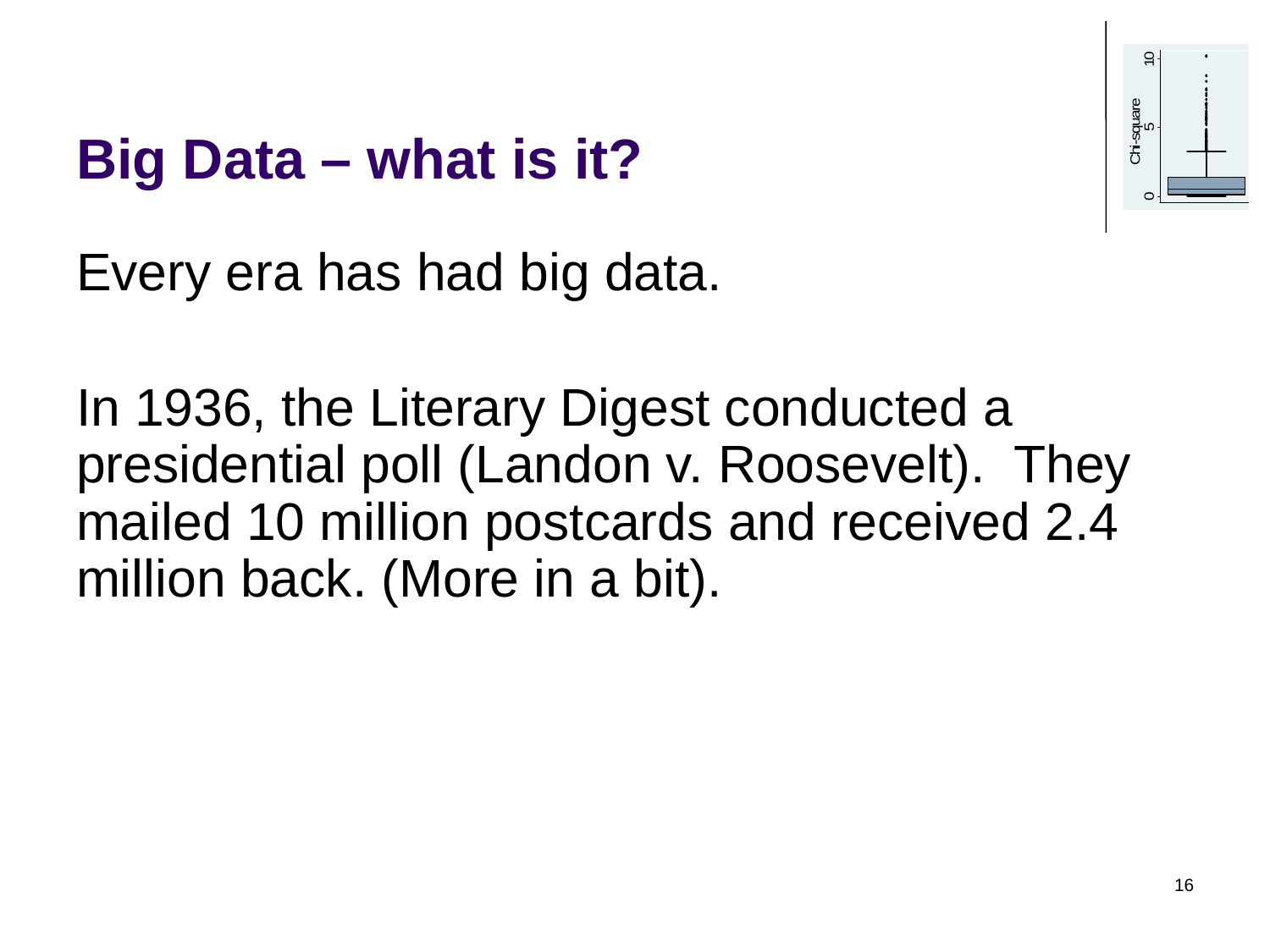

# Big Data – what is it?
Every era has had big data.

In 1936, the Literary Digest conducted a presidential poll (Landon v. Roosevelt).  They mailed 10 million postcards and received 2.4 million back. (More in a bit).

16